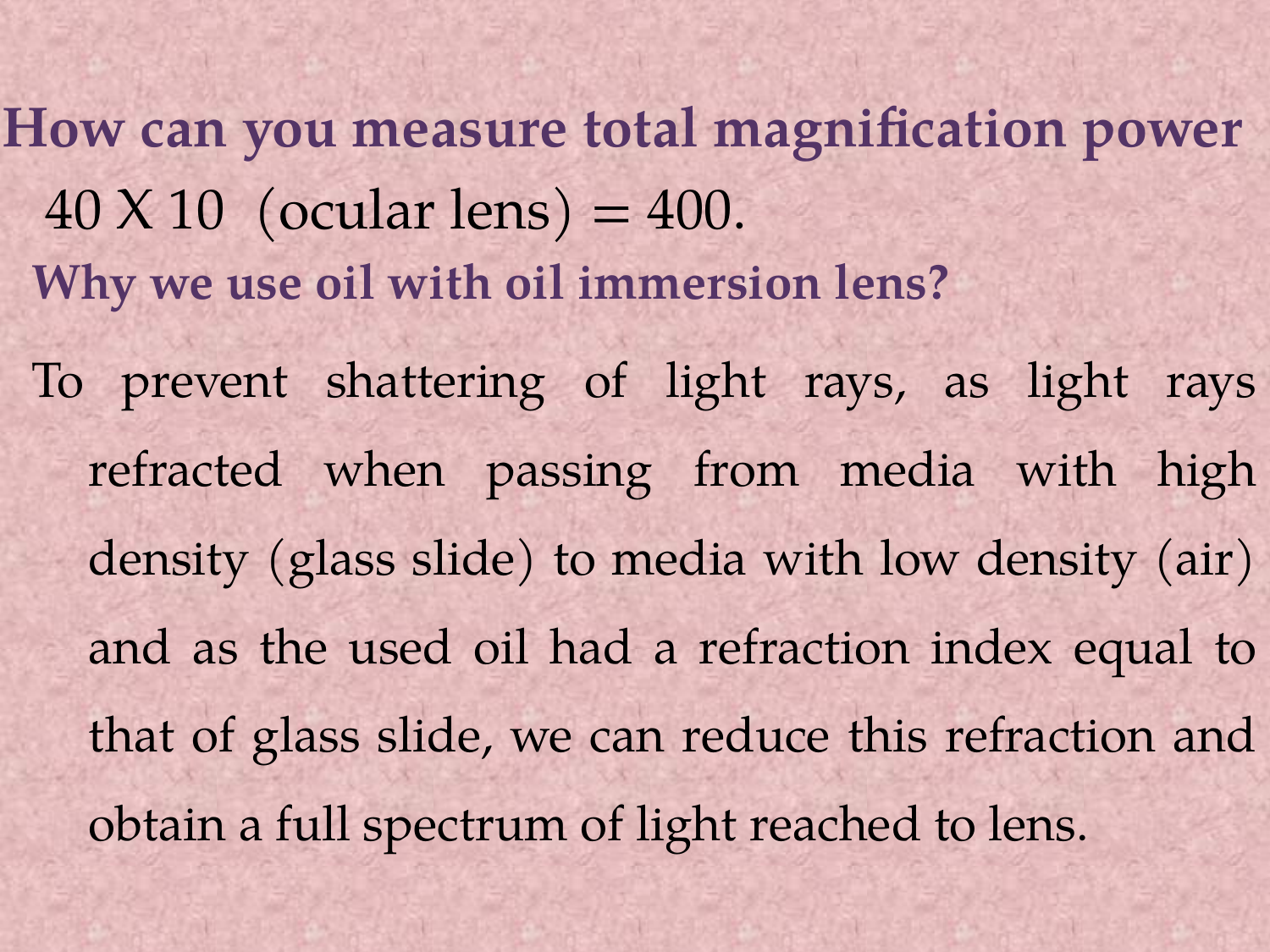

#
How can you measure total magnification power
 40 X 10  (ocular lens) = 400.
Why we use oil with oil immersion lens?
To prevent shattering of light rays, as light rays refracted when passing from media with high density (glass slide) to media with low density (air) and as the used oil had a refraction index equal to that of glass slide, we can reduce this refraction and obtain a full spectrum of light reached to lens.